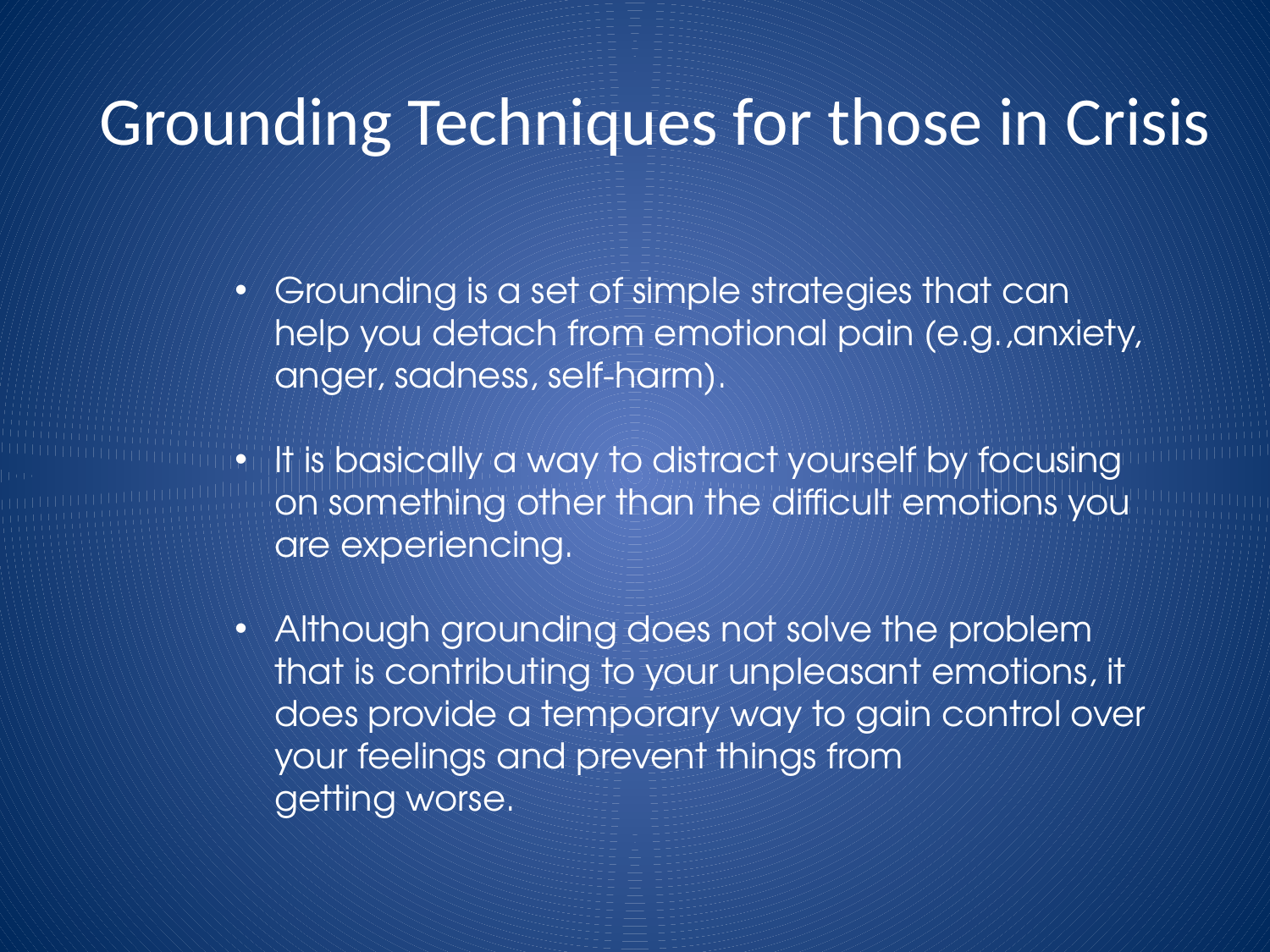

# Grounding Techniques for those in Crisis
Grounding is a set of simple strategies that can help you detach from emotional pain (e.g.,anxiety, anger, sadness, self-harm). ​

It is basically a way to distract yourself by focusing on something other than the difficult emotions you are experiencing. ​

Although grounding does not solve the problem that is contributing to your unpleasant emotions, it does provide a temporary way to gain control over your feelings and prevent things from getting worse.